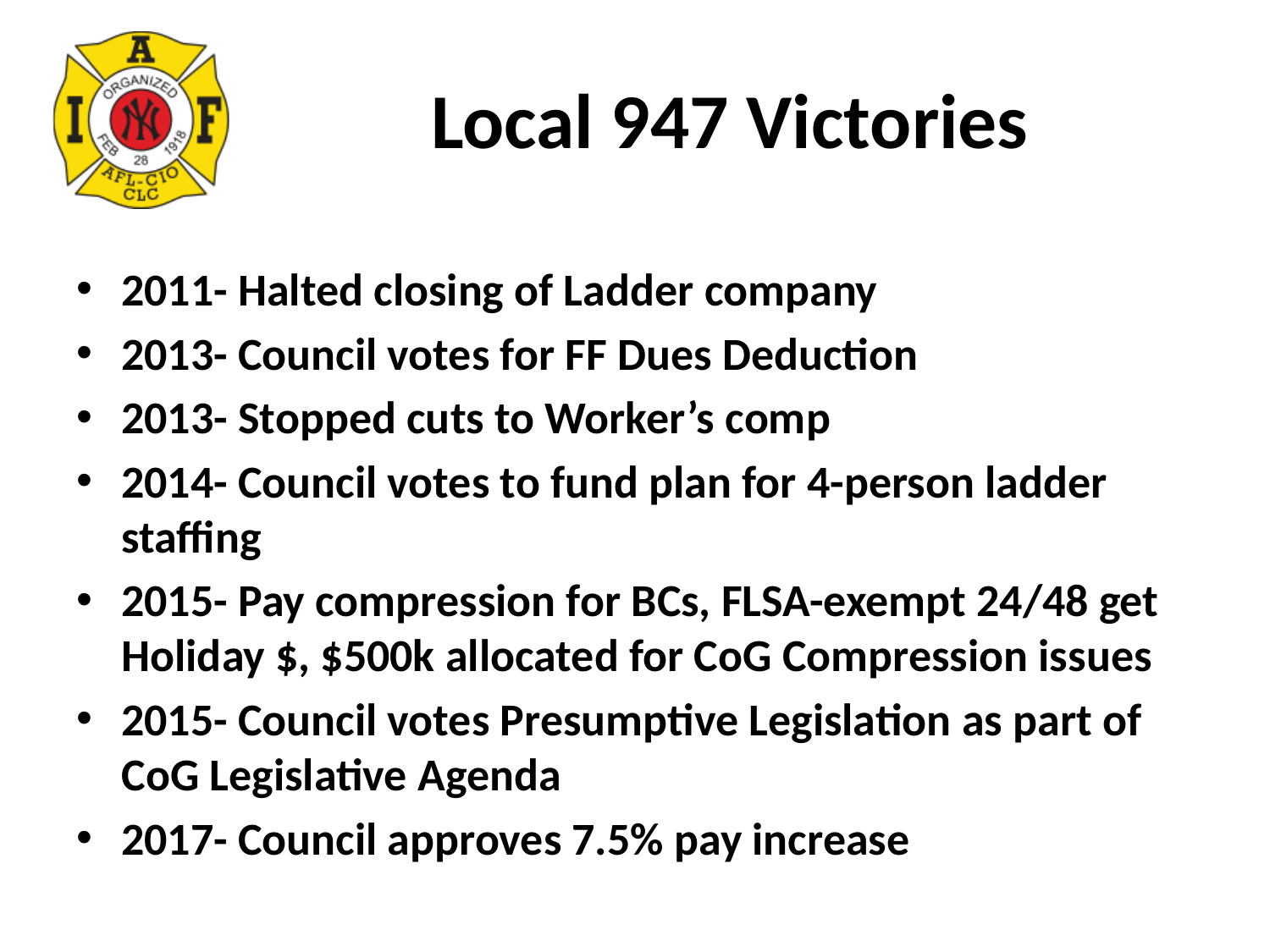

# Local 947 Victories
2011- Halted closing of Ladder company
2013- Council votes for FF Dues Deduction
2013- Stopped cuts to Worker’s comp
2014- Council votes to fund plan for 4-person ladder staffing
2015- Pay compression for BCs, FLSA-exempt 24/48 get Holiday $, $500k allocated for CoG Compression issues
2015- Council votes Presumptive Legislation as part of CoG Legislative Agenda
2017- Council approves 7.5% pay increase